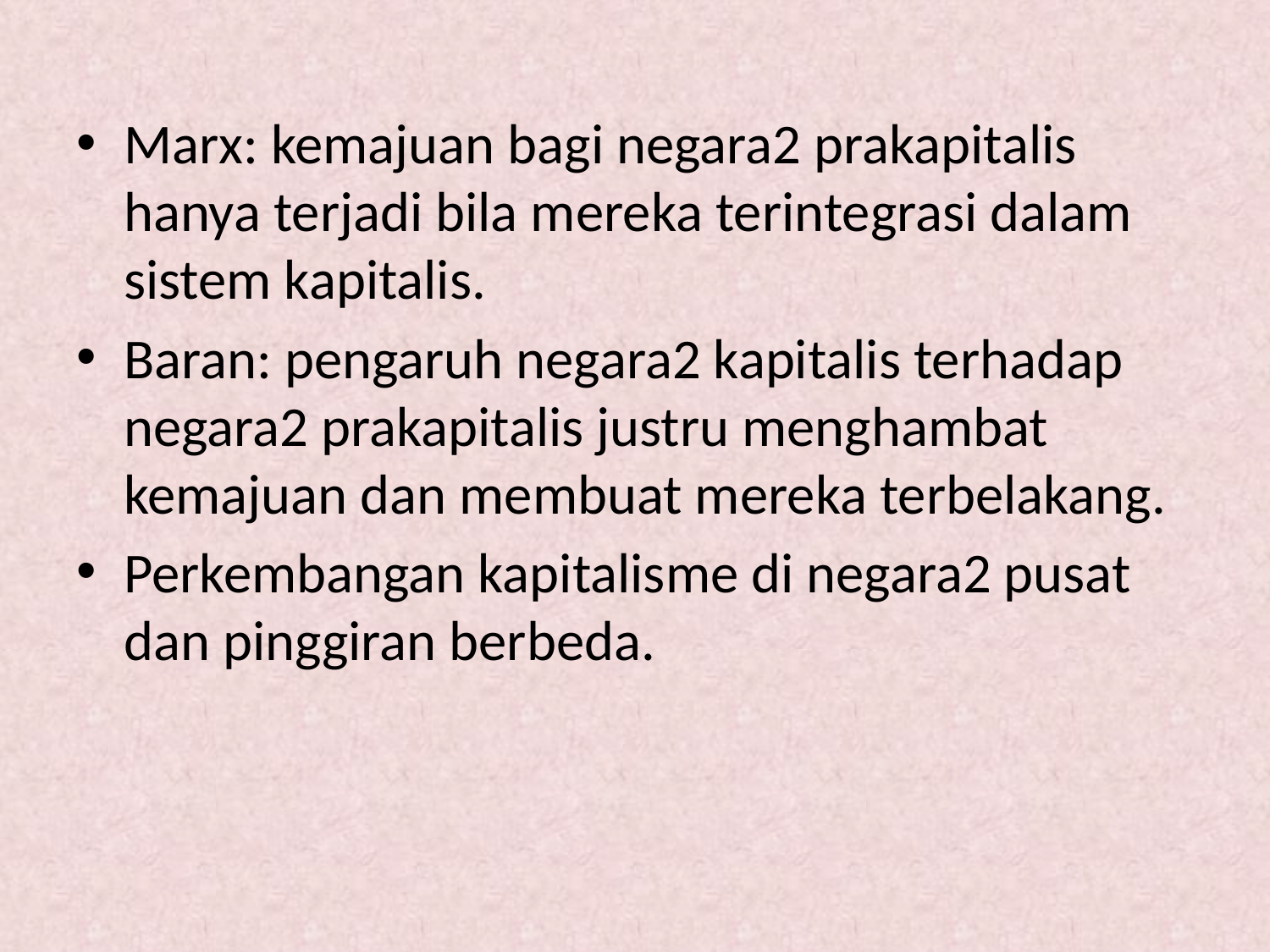

Marx: kemajuan bagi negara2 prakapitalis hanya terjadi bila mereka terintegrasi dalam sistem kapitalis.
Baran: pengaruh negara2 kapitalis terhadap negara2 prakapitalis justru menghambat kemajuan dan membuat mereka terbelakang.
Perkembangan kapitalisme di negara2 pusat dan pinggiran berbeda.